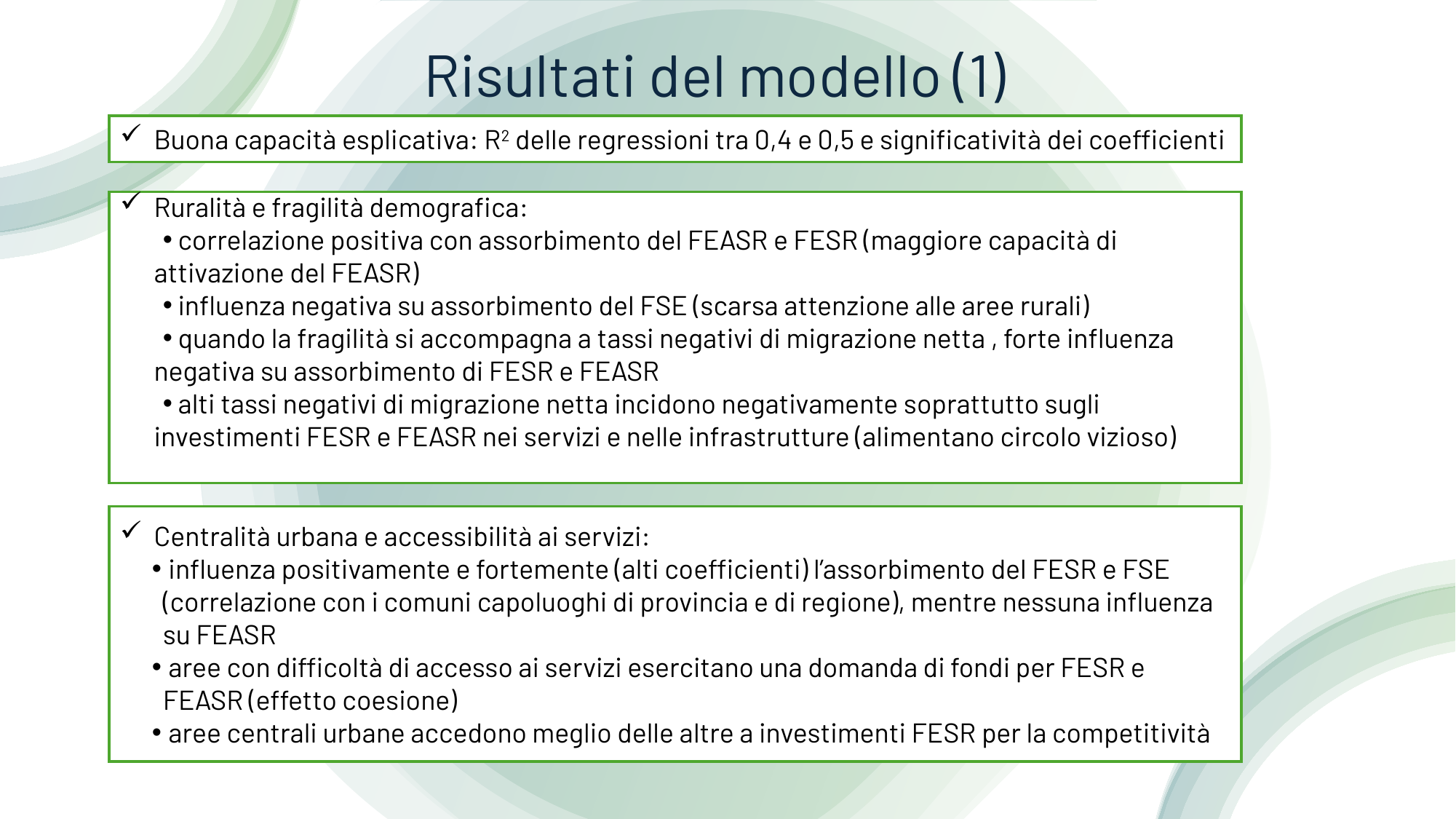

# Risultati del modello (1)
Buona capacità esplicativa: R2 delle regressioni tra 0,4 e 0,5 e significatività dei coefficienti
Ruralità e fragilità demografica:
 correlazione positiva con assorbimento del FEASR e FESR (maggiore capacità di attivazione del FEASR)
 influenza negativa su assorbimento del FSE (scarsa attenzione alle aree rurali)
 quando la fragilità si accompagna a tassi negativi di migrazione netta , forte influenza negativa su assorbimento di FESR e FEASR
 alti tassi negativi di migrazione netta incidono negativamente soprattutto sugli investimenti FESR e FEASR nei servizi e nelle infrastrutture (alimentano circolo vizioso)

Centralità urbana e accessibilità ai servizi:
 influenza positivamente e fortemente (alti coefficienti) l’assorbimento del FESR e FSE (correlazione con i comuni capoluoghi di provincia e di regione), mentre nessuna influenza su FEASR
 aree con difficoltà di accesso ai servizi esercitano una domanda di fondi per FESR e FEASR (effetto coesione)
 aree centrali urbane accedono meglio delle altre a investimenti FESR per la competitività